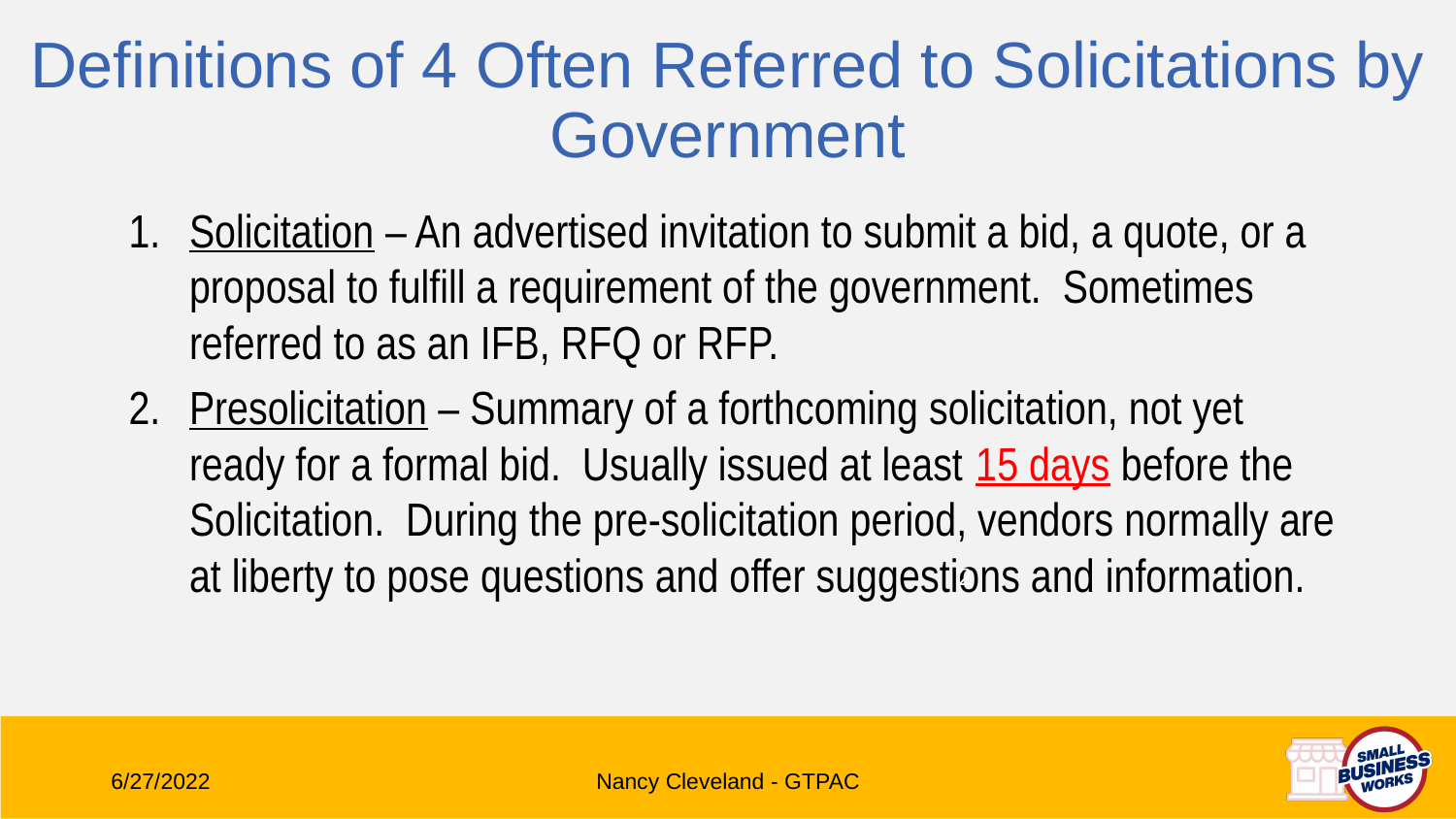

Definitions of 4 Often Referred to Solicitations by Government
Solicitation – An advertised invitation to submit a bid, a quote, or a proposal to fulfill a requirement of the government.  Sometimes referred to as an IFB, RFQ or RFP.
Presolicitation – Summary of a forthcoming solicitation, not yet ready for a formal bid.  Usually issued at least 15 days before the Solicitation.  During the pre-solicitation period, vendors normally are at liberty to pose questions and offer suggestions and information.
2
6/27/2022
Nancy Cleveland - GTPAC